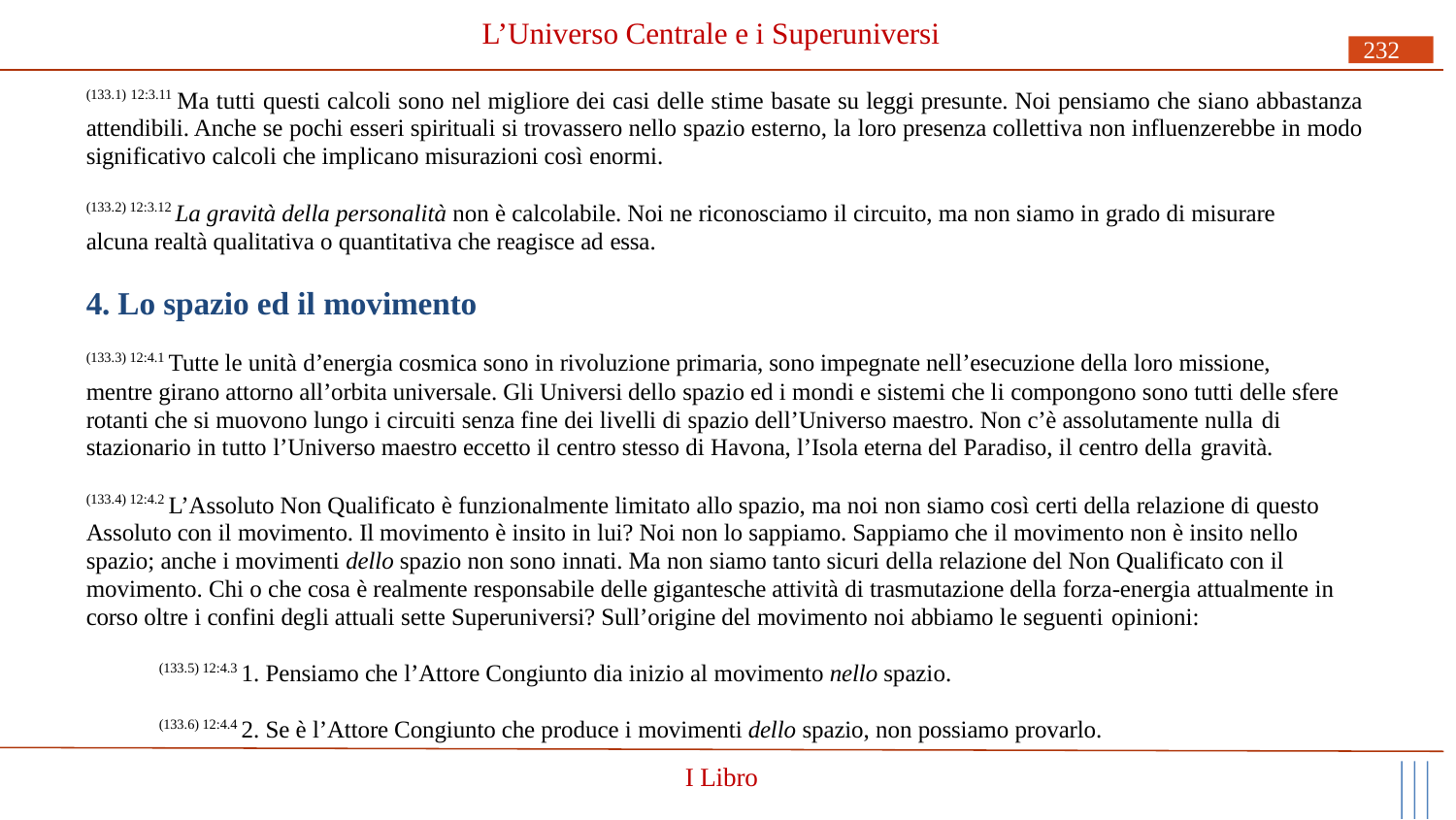

# L’Universo Centrale e i Superuniversi
232

(133.1) 12:3.11 Ma tutti questi calcoli sono nel migliore dei casi delle stime basate su leggi presunte. Noi pensiamo che siano abbastanza  attendibili. Anche se pochi esseri spirituali si trovassero nello spazio esterno, la loro presenza collettiva non influenzerebbe in modo  significativo calcoli che implicano misurazioni così enormi.

(133.2) 12:3.12 La gravità della personalità non è calcolabile. Noi ne riconosciamo il circuito, ma non siamo in grado di misurare  alcuna realtà qualitativa o quantitativa che reagisce ad essa.

4. Lo spazio ed il movimento
(133.3) 12:4.1 Tutte le unità d’energia cosmica sono in rivoluzione primaria, sono impegnate nell’esecuzione della loro missione,
mentre girano attorno all’orbita universale. Gli Universi dello spazio ed i mondi e sistemi che li compongono sono tutti delle sfere  rotanti che si muovono lungo i circuiti senza fine dei livelli di spazio dell’Universo maestro. Non c’è assolutamente nulla di
stazionario in tutto l’Universo maestro eccetto il centro stesso di Havona, l’Isola eterna del Paradiso, il centro della gravità.

(133.4) 12:4.2 L’Assoluto Non Qualificato è funzionalmente limitato allo spazio, ma noi non siamo così certi della relazione di questo  Assoluto con il movimento. Il movimento è insito in lui? Noi non lo sappiamo. Sappiamo che il movimento non è insito nello  spazio; anche i movimenti dello spazio non sono innati. Ma non siamo tanto sicuri della relazione del Non Qualificato con il  movimento. Chi o che cosa è realmente responsabile delle gigantesche attività di trasmutazione della forza-energia attualmente in  corso oltre i confini degli attuali sette Superuniversi? Sull’origine del movimento noi abbiamo le seguenti opinioni:

(133.5) 12:4.3 1. Pensiamo che l’Attore Congiunto dia inizio al movimento nello spazio.
(133.6) 12:4.4 2. Se è l’Attore Congiunto che produce i movimenti dello spazio, non possiamo provarlo.

I Libro